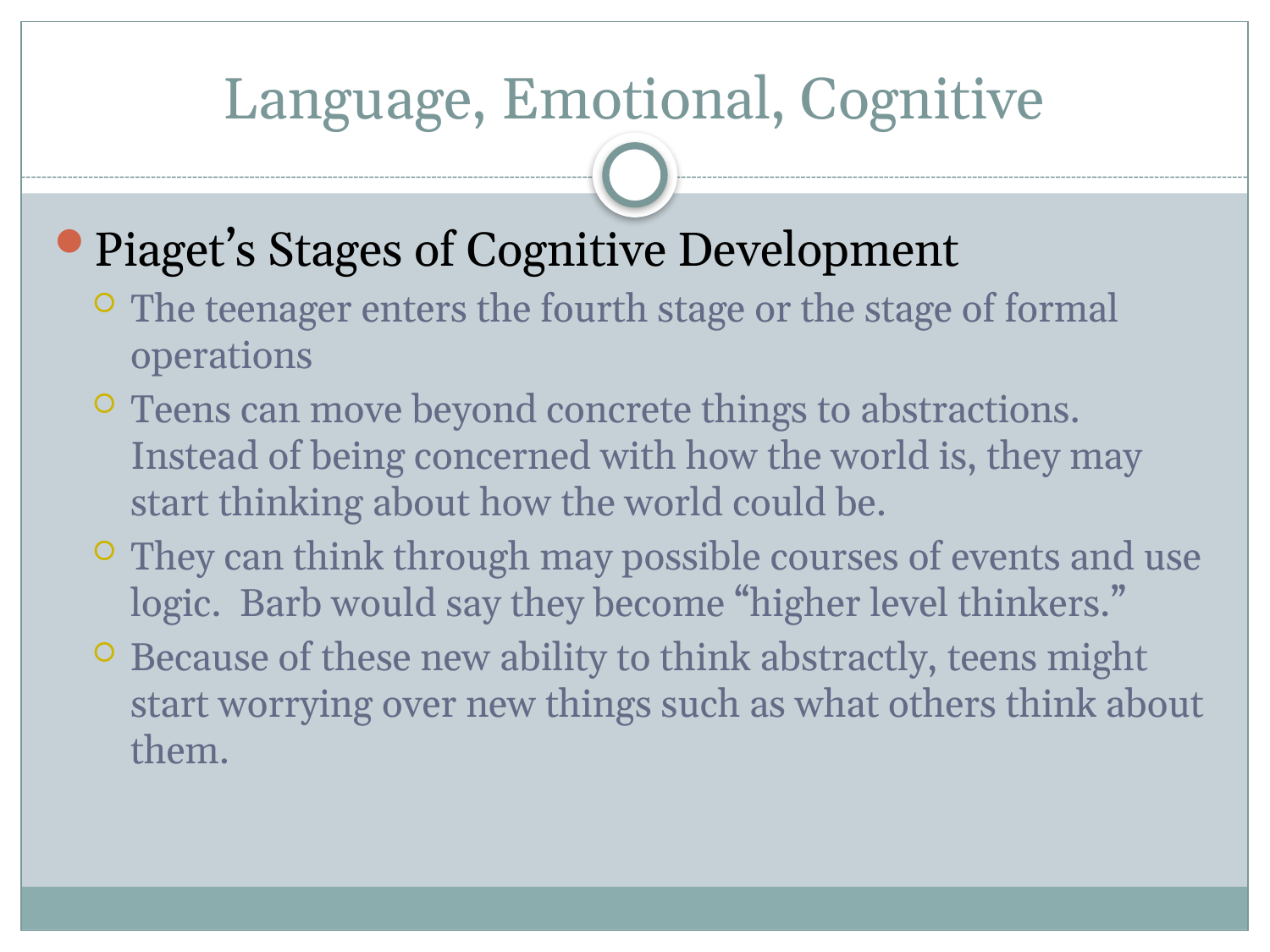

# Language, Emotional, Cognitive
Piaget’s Stages of Cognitive Development
The teenager enters the fourth stage or the stage of formal operations
Teens can move beyond concrete things to abstractions.  Instead of being concerned with how the world is, they may start thinking about how the world could be.
They can think through may possible courses of events and use logic.  Barb would say they become “higher level thinkers.”
Because of these new ability to think abstractly, teens might start worrying over new things such as what others think about them.